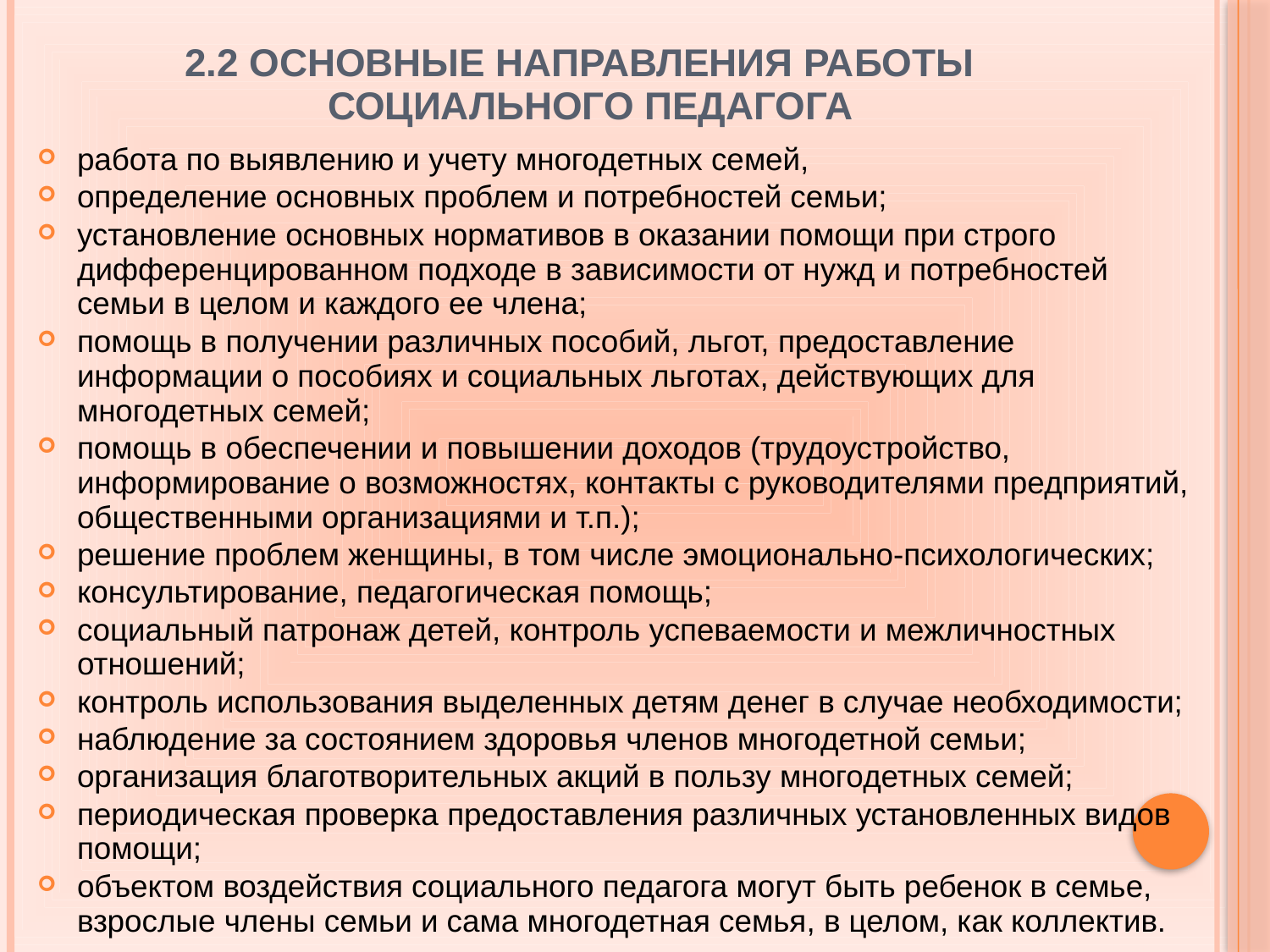

# 2.2 Основные направления работы социального педагога
работа по выявлению и учету многодетных семей,
определение основных проблем и потребностей семьи;
установление основных нормативов в оказании помощи при строго дифференцированном подходе в зависимости от нужд и потребностей семьи в целом и каждого ее члена;
помощь в получении различных пособий, льгот, предоставление информации о пособиях и социальных льготах, действующих для многодетных семей;
помощь в обеспечении и повышении доходов (трудоустройство, информирование о возможностях, контакты с руководителями предприятий, общественными организациями и т.п.);
решение проблем женщины, в том числе эмоционально-психологических;
консультирование, педагогическая помощь;
социальный патронаж детей, контроль успеваемости и межличностных отношений;
контроль использования выделенных детям денег в случае необходимости;
наблюдение за состоянием здоровья членов многодетной семьи;
организация благотворительных акций в пользу многодетных семей;
периодическая проверка предоставления различных установленных видов помощи;
объектом воздействия социального педагога могут быть ребенок в семье, взрослые члены семьи и сама многодетная семья, в целом, как коллектив.